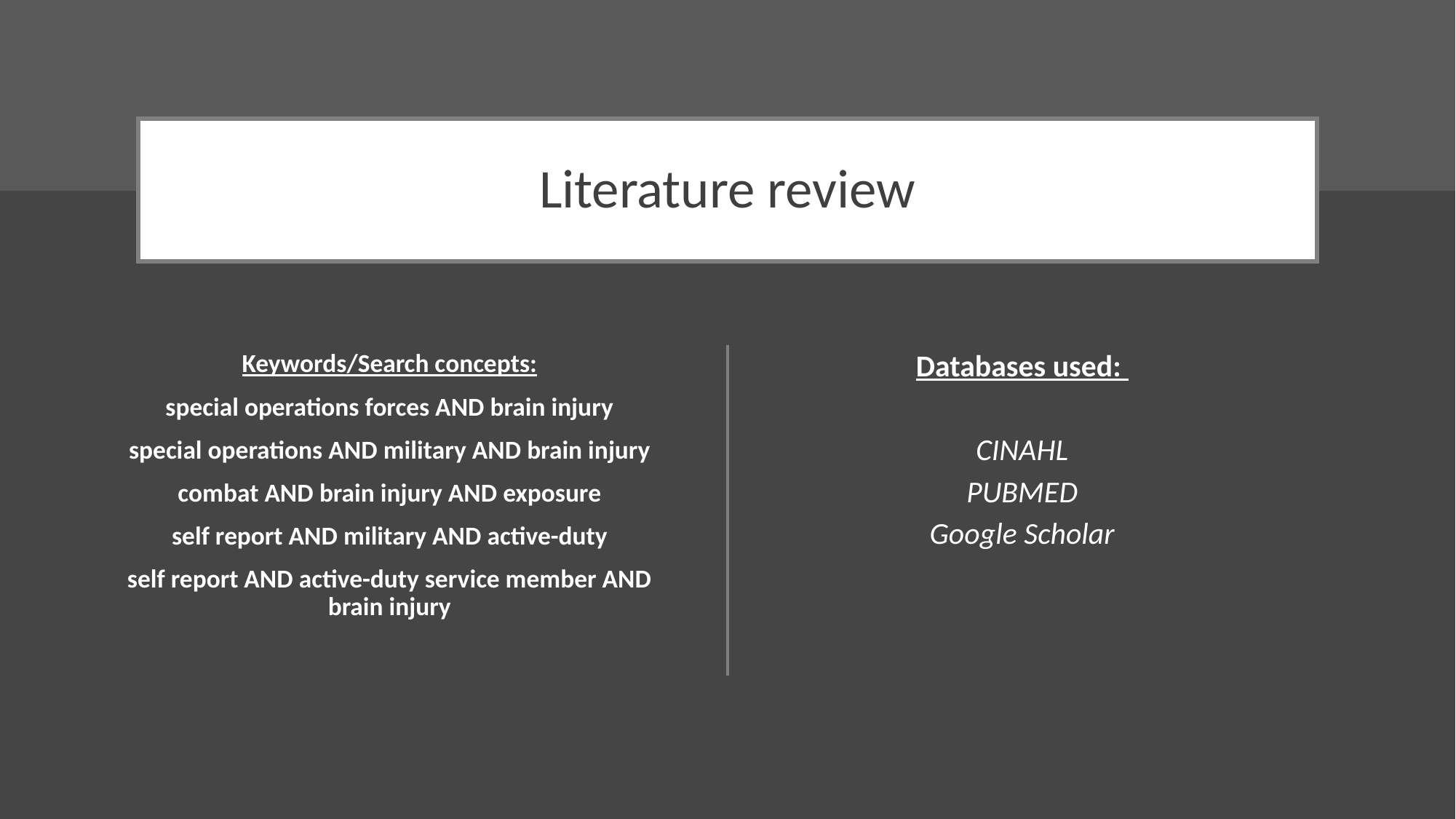

# Literature review
Keywords/Search concepts:
special operations forces AND brain injury
special operations AND military AND brain injury
combat AND brain injury AND exposure
self report AND military AND active-duty
self report AND active-duty service member AND brain injury

Databases used:

CINAHL
PUBMED
Google Scholar